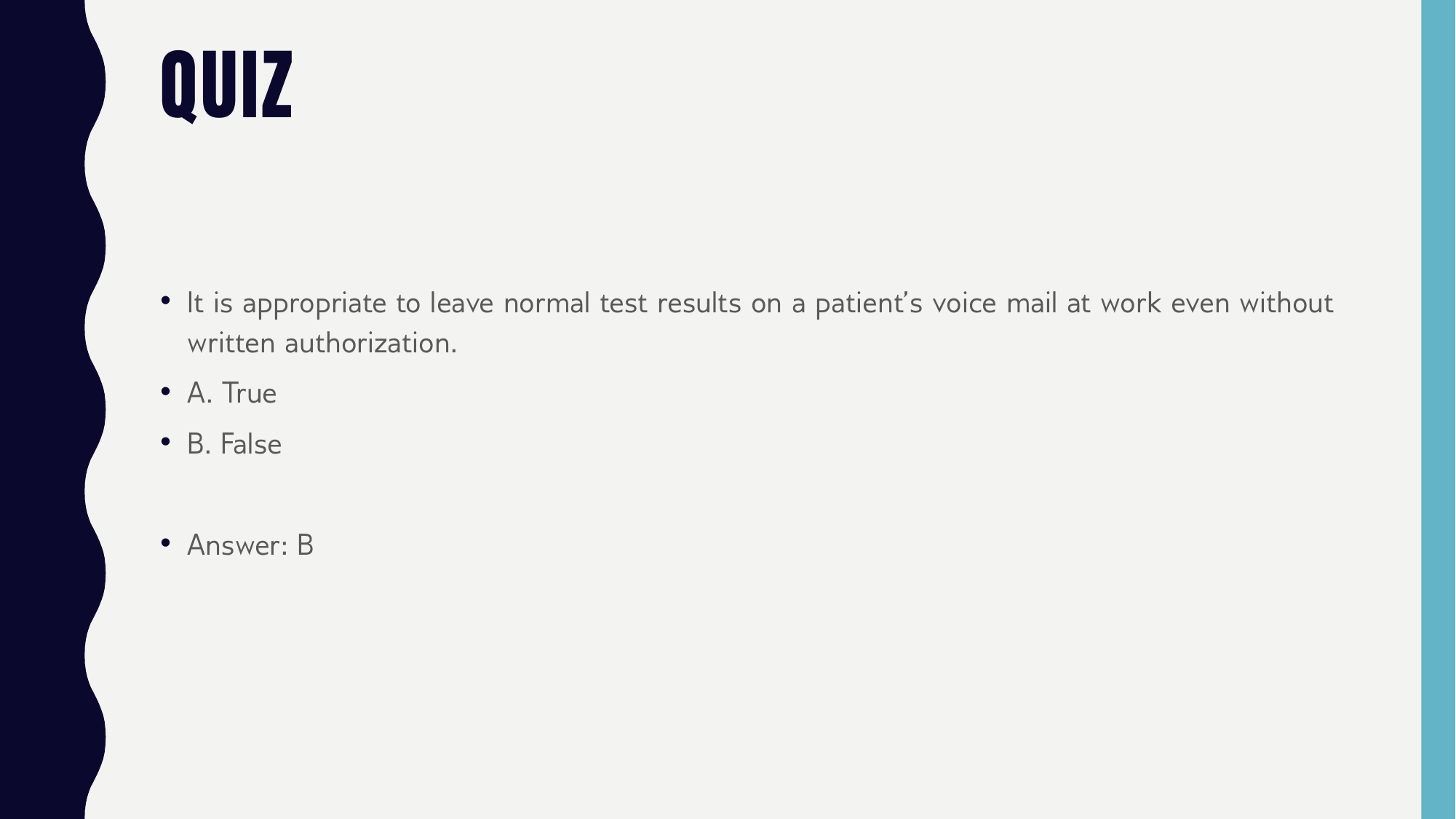

# Quiz
It is appropriate to leave normal test results on a patient’s voice mail at work even without written authorization.
A. True
B. False

Answer: B